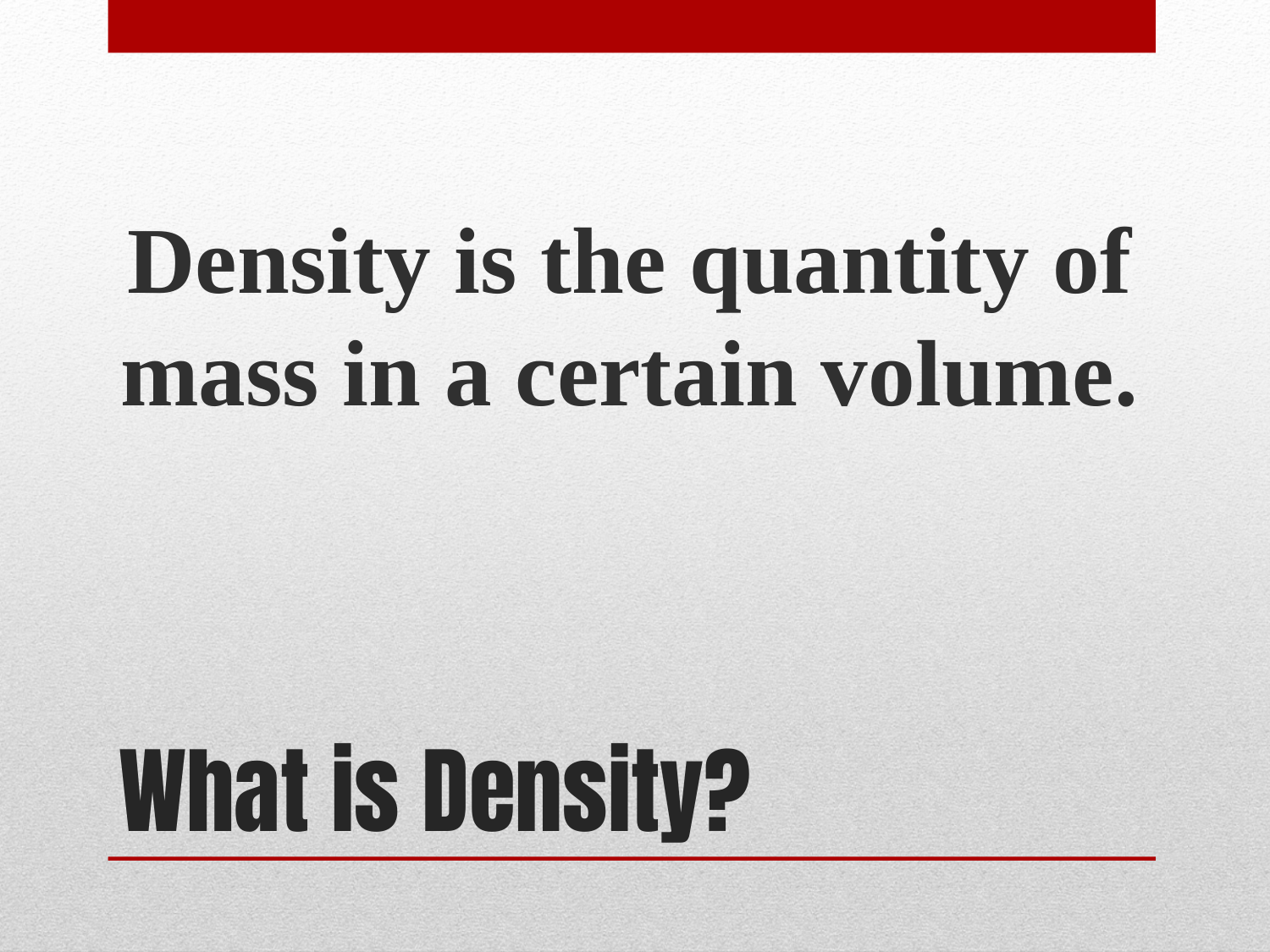

Density is the quantity of mass in a certain volume.

# What is Density?